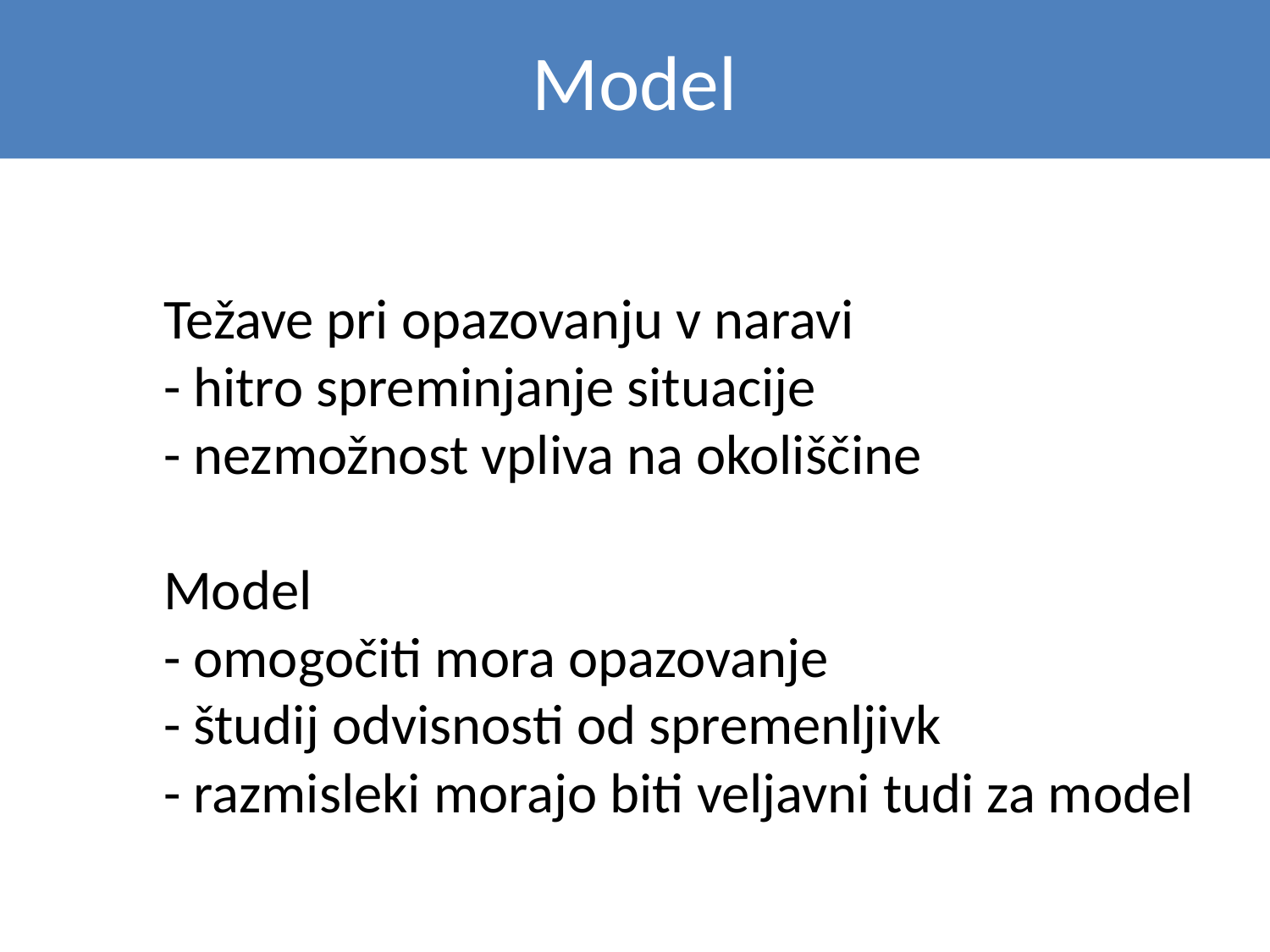

# Model
Težave pri opazovanju v naravi
- hitro spreminjanje situacije
- nezmožnost vpliva na okoliščine

Model
- omogočiti mora opazovanje
- študij odvisnosti od spremenljivk
- razmisleki morajo biti veljavni tudi za model